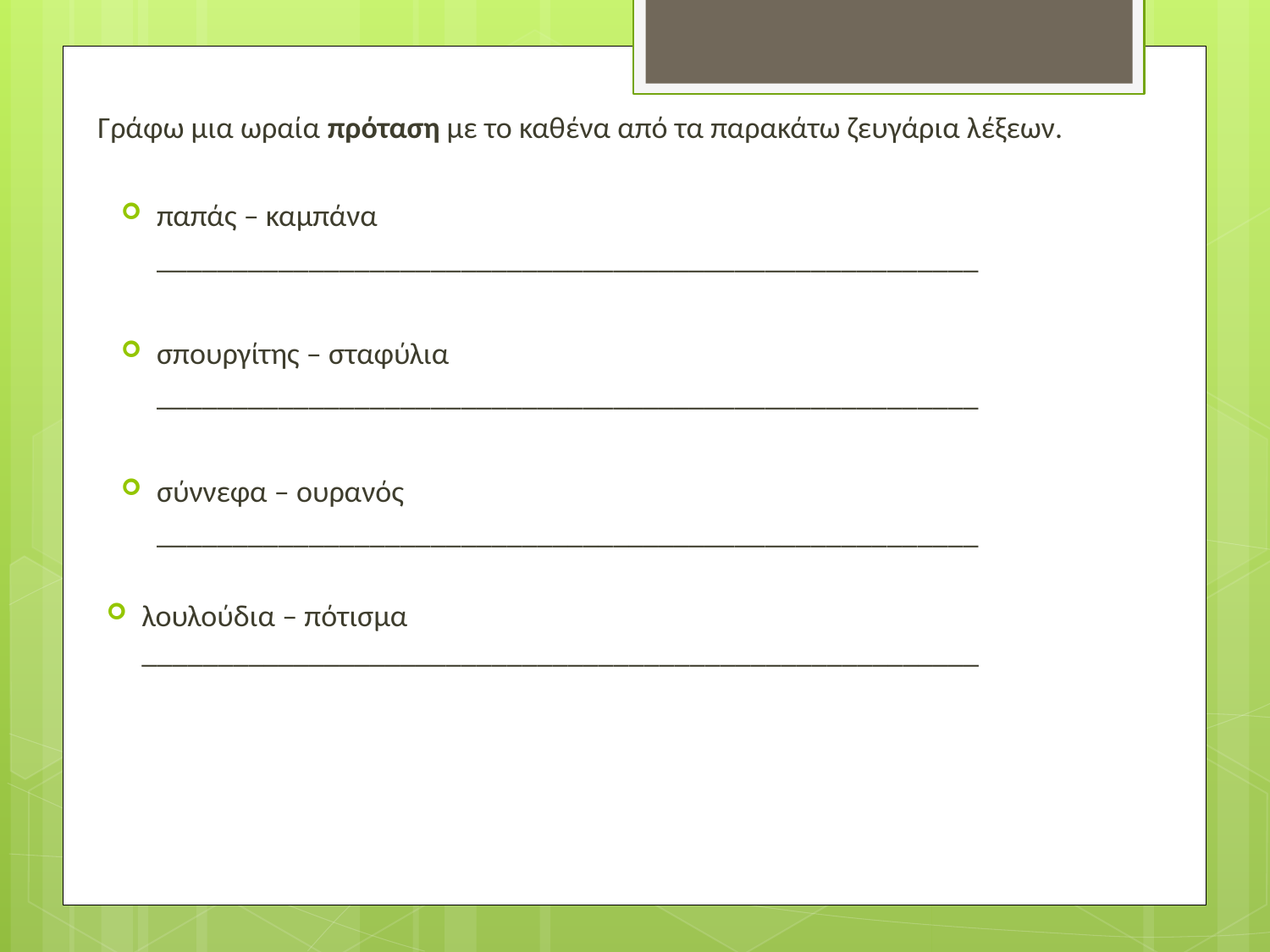

Γράφω μια ωραία πρόταση με το καθένα από τα παρακάτω ζευγάρια λέξεων.

παπάς – καμπάνα  ______________________________________________________

σπουργίτης – σταφύλια  ______________________________________________________

σύννεφα – ουρανός  ______________________________________________________

λουλούδια – πότισμα  _______________________________________________________